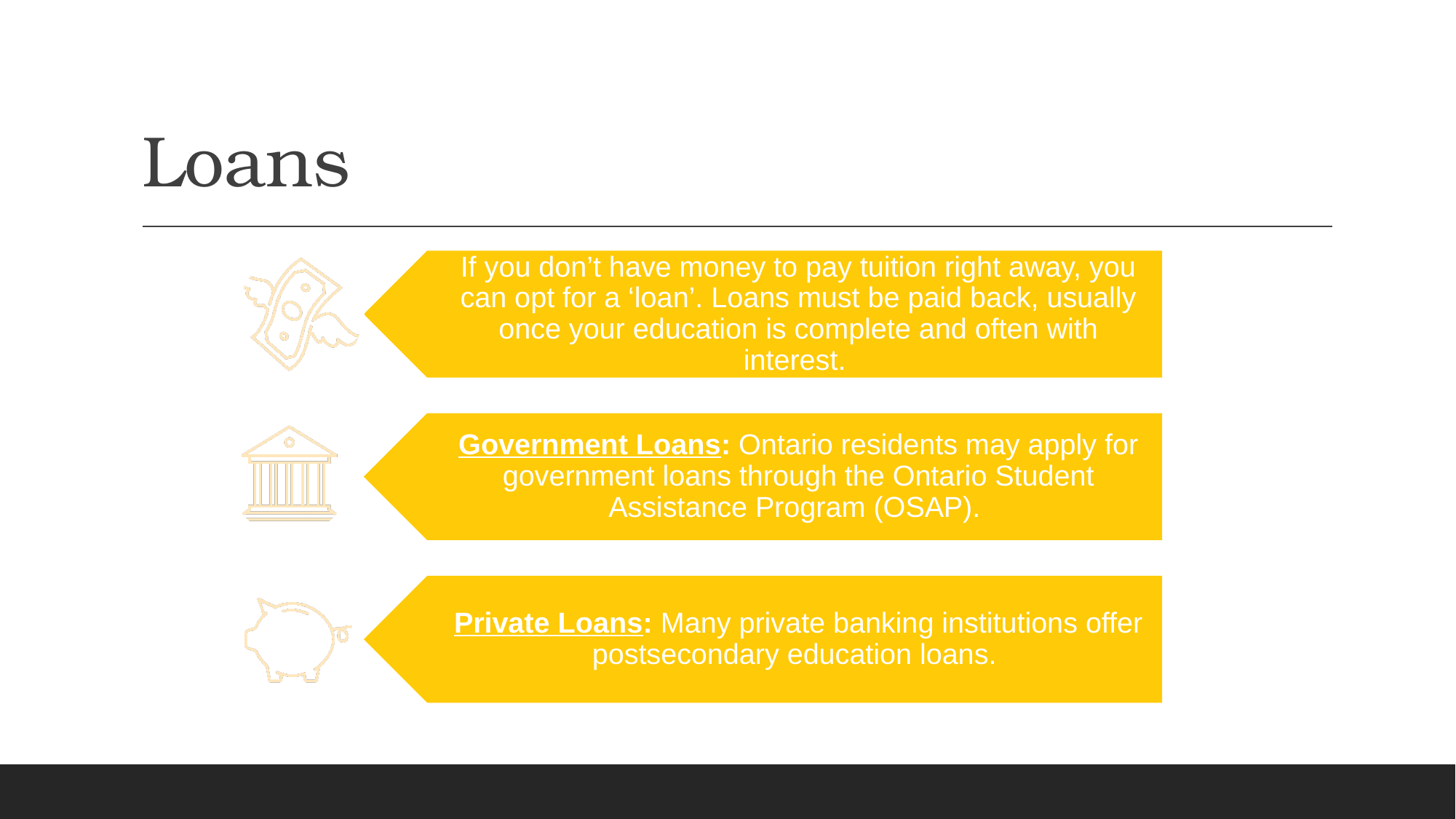

# Loans

If you don’t have money to pay tuition right away, you can opt for a ‘loan’. Loans must be paid back, usually once your education is complete and often with interest.

Government Loans: Ontario residents may apply for government loans through the Ontario Student Assistance Program (OSAP).

Private Loans: Many private banking institutions offer postsecondary education loans.